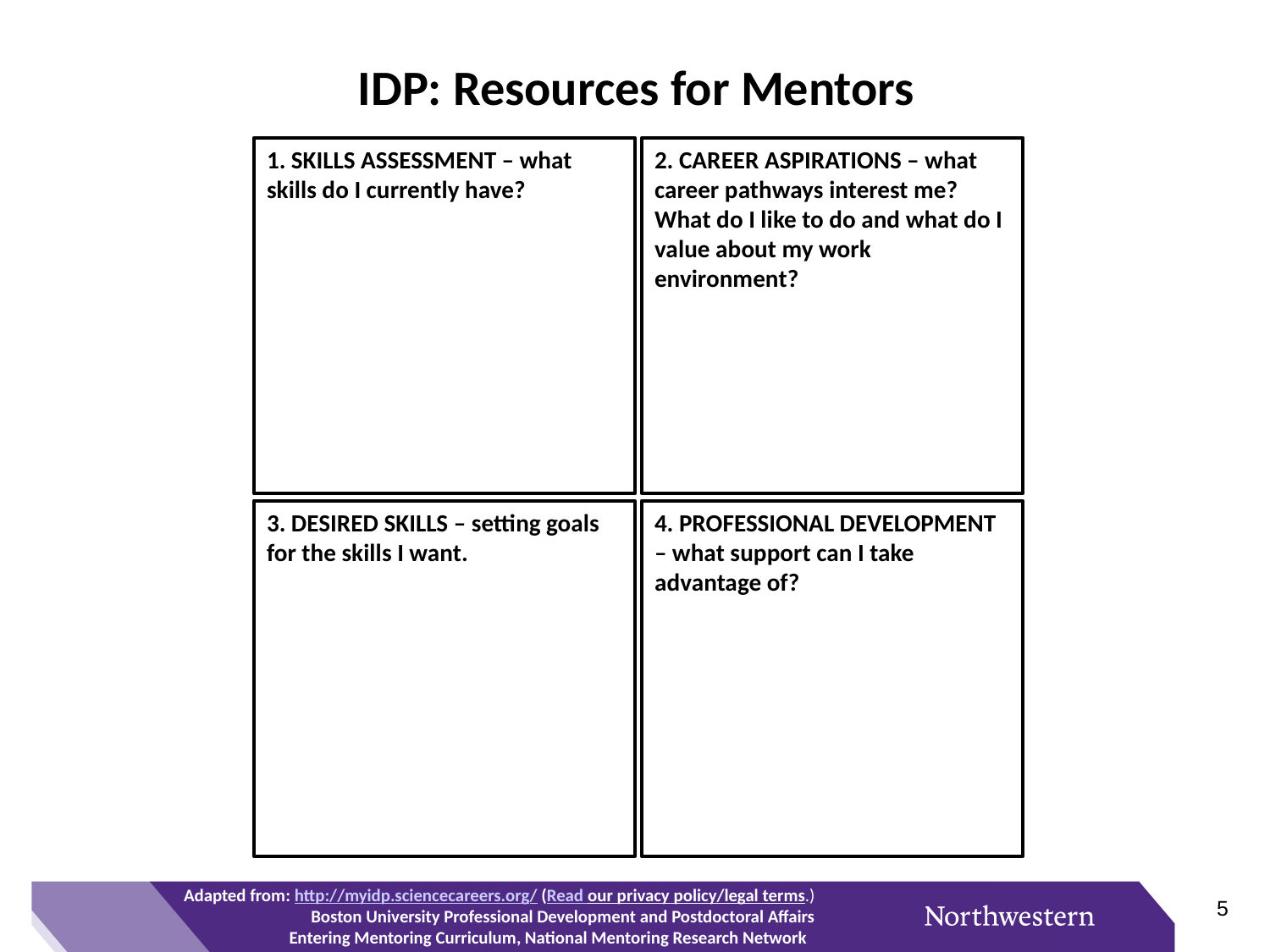

IDP: Resources for Mentors
1. SKILLS ASSESSMENT – what skills do I currently have?

2. CAREER ASPIRATIONS – what career pathways interest me? What do I like to do and what do I value about my work environment?

3. DESIRED SKILLS – setting goals for the skills I want.

4. PROFESSIONAL DEVELOPMENT – what support can I take advantage of?

Adapted from: http://myidp.sciencecareers.org/ (Read our privacy policy/legal terms.)
Boston University Professional Development and Postdoctoral Affairs
Entering Mentoring Curriculum, National Mentoring Research Network
5